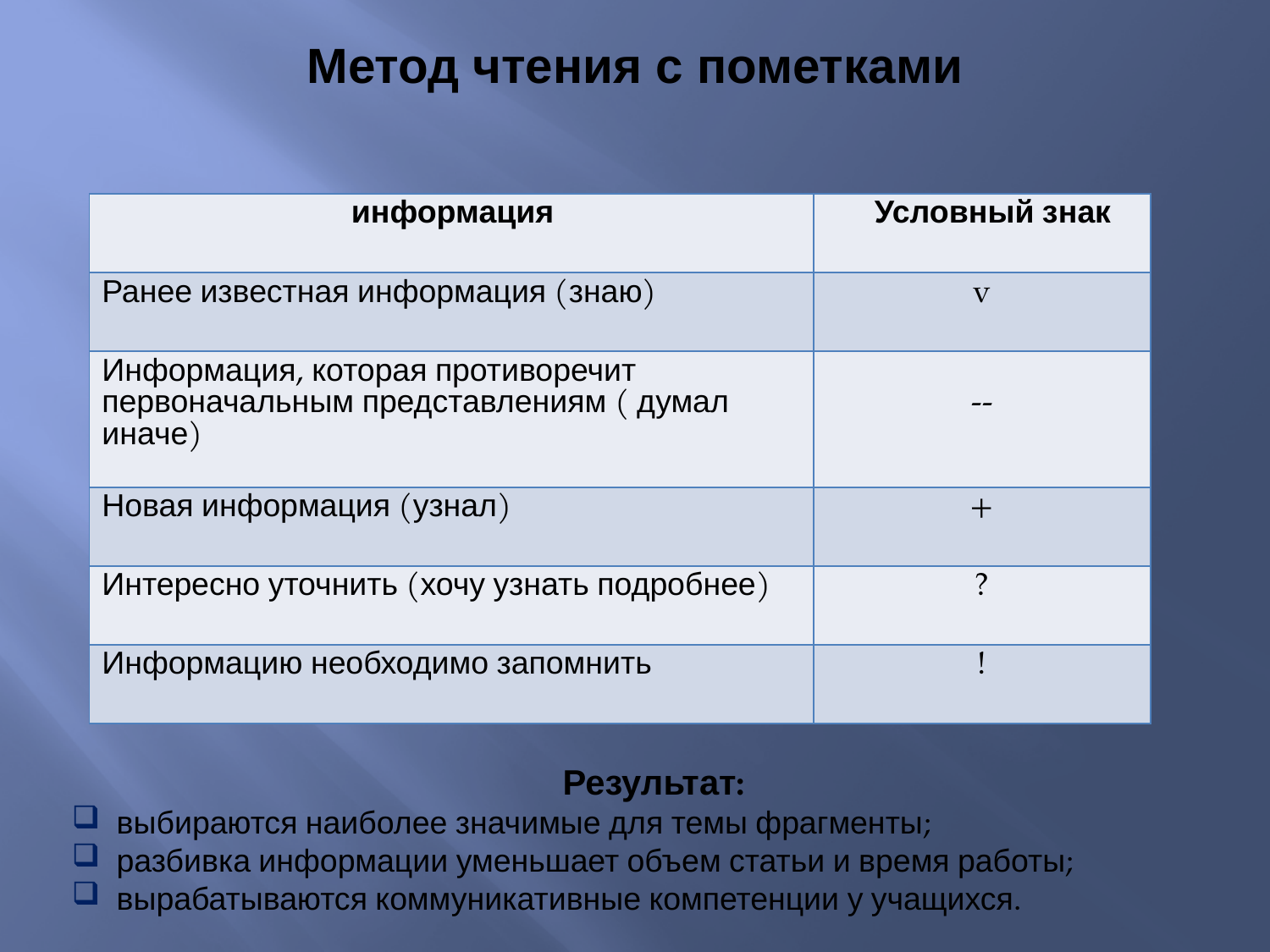

# Метод чтения с пометками
| информация | Условный знак |
| --- | --- |
| Ранее известная информация (знаю) | v |
| Информация, которая противоречит первоначальным представлениям ( думал иначе) | -- |
| Новая информация (узнал) | + |
| Интересно уточнить (хочу узнать подробнее) | ? |
| Информацию необходимо запомнить | ! |
                                                             Результат:
  выбираются наиболее значимые для темы фрагменты;
  разбивка информации уменьшает объем статьи и время работы;
  вырабатываются коммуникативные компетенции у учащихся.